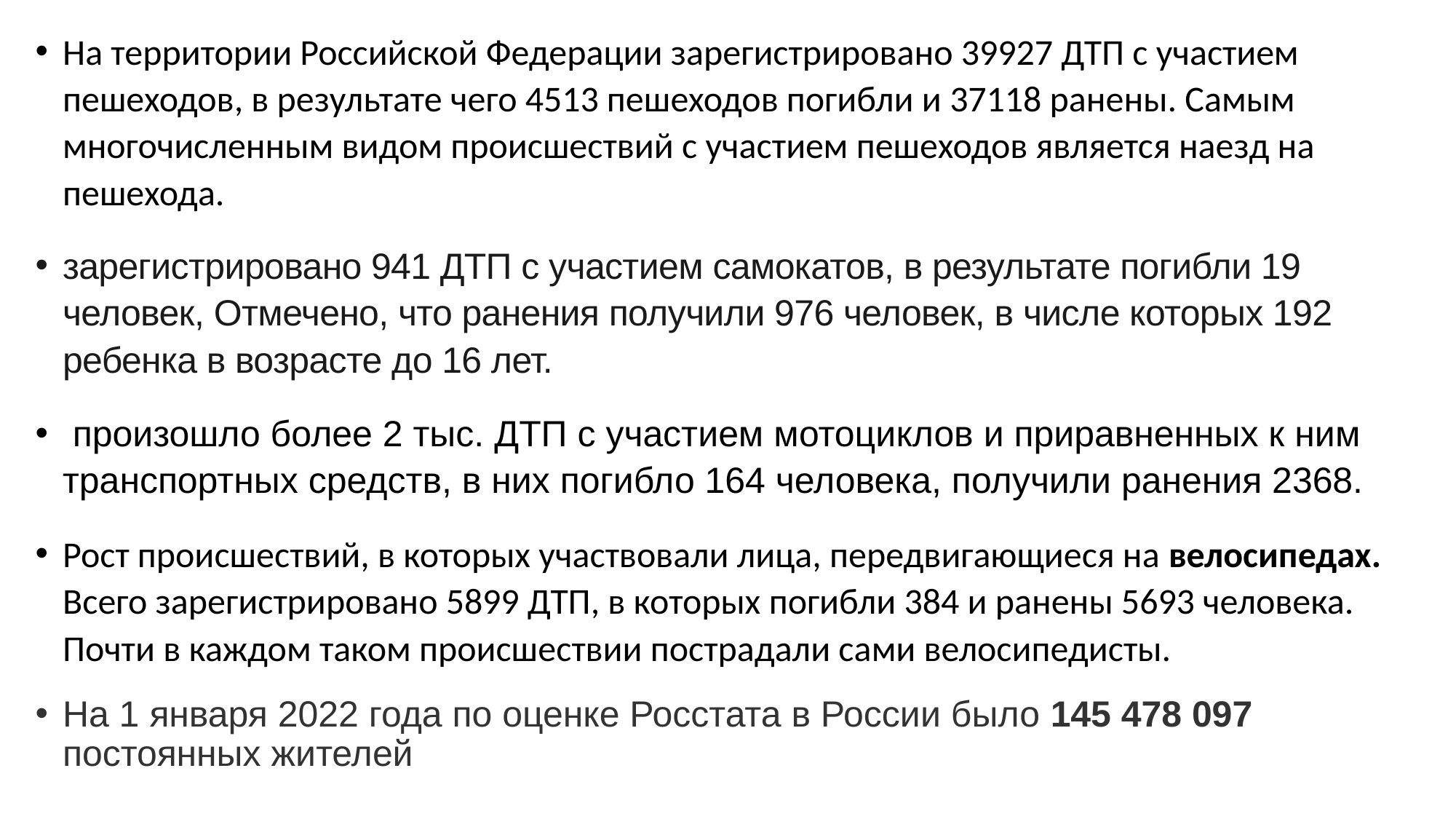

На территории Российской Федерации зарегистрировано 39927 ДТП с участием пешеходов, в результате чего 4513 пешеходов погибли и 37118 ранены. Самым многочисленным видом происшествий с участием пешеходов является наезд на пешехода.
зарегистрировано 941 ДТП с участием самокатов, в результате погибли 19 человек, Отмечено, что ранения получили 976 человек, в числе которых 192 ребенка в возрасте до 16 лет.
 произошло более 2 тыс. ДТП с участием мотоциклов и приравненных к ним транспортных средств, в них погибло 164 человека, получили ранения 2368.
Рост происшествий, в которых участвовали лица, передвигающиеся на велосипедах. Всего зарегистрировано 5899 ДТП, в которых погибли 384 и ранены 5693 человека. Почти в каждом таком происшествии пострадали сами велосипедисты.
На 1 января 2022 года по оценке Росстата в России было 145 478 097 постоянных жителей